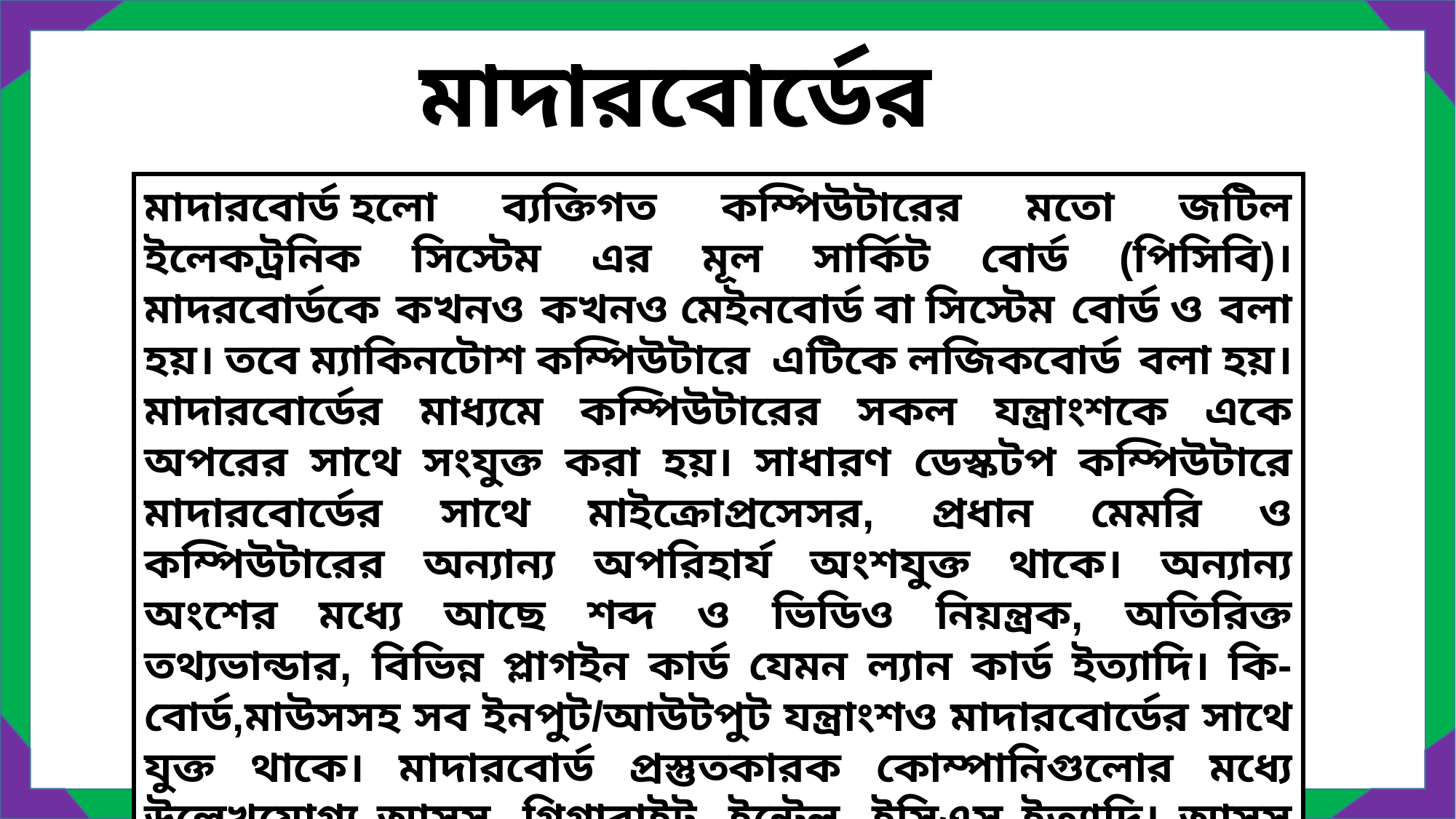

মাদারবোর্ডের সংঙ্গা
মাদারবোর্ড হলো ব্যক্তিগত কম্পিউটারের মতো জটিল ইলেকট্রনিক সিস্টেম এর মূল সার্কিট বোর্ড (পিসিবি)। মাদরবোর্ডকে কখনও কখনও মেইনবোর্ড বা সিস্টেম বোর্ড ও বলা হয়। তবে ম্যাকিনটোশ কম্পিউটারে  এটিকে লজিকবোর্ড  বলা হয়। মাদারবোর্ডের মাধ্যমে কম্পিউটারের সকল যন্ত্রাংশকে একে অপরের সাথে সংযুক্ত করা হয়। সাধারণ ডেস্কটপ কম্পিউটারে মাদারবোর্ডের সাথে মাইক্রোপ্রসেসর, প্রধান মেমরি ও কম্পিউটারের অন্যান্য অপরিহার্য অংশযুক্ত থাকে। অন্যান্য অংশের মধ্যে আছে শব্দ ও ভিডিও নিয়ন্ত্রক, অতিরিক্ত তথ্যভান্ডার, বিভিন্ন প্লাগইন কার্ড যেমন ল্যান কার্ড ইত্যাদি। কি-বোর্ড,মাউসসহ সব ইনপুট/আউটপুট যন্ত্রাংশও মাদারবোর্ডের সাথে যুক্ত থাকে। মাদারবোর্ড প্রস্তুতকারক কোম্পানিগুলোর মধ্যে উল্লেখযোগ্য আসুস, গিগাবাইট, ইন্টেল, ইসিএস ইত্যাদি। আসুস বর্তমানে পৃথিবীর সব চেয়ে বড় মাদারবোর্ড প্রস্তুতকারক কোম্পানি।